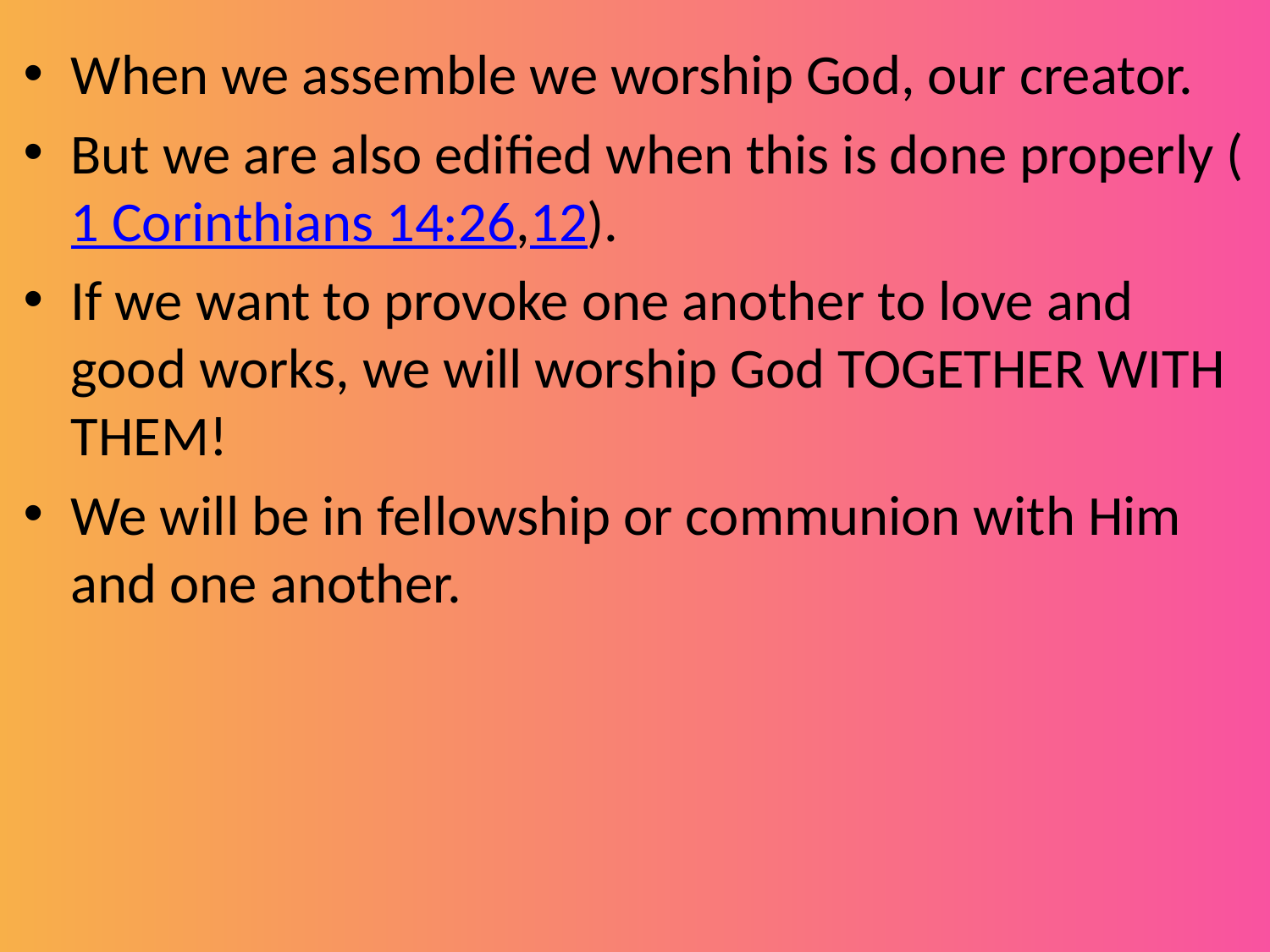

When we assemble we worship God, our creator.
But we are also edified when this is done properly (1 Corinthians 14:26,12).
If we want to provoke one another to love and good works, we will worship God TOGETHER WITH THEM!
We will be in fellowship or communion with Him and one another.